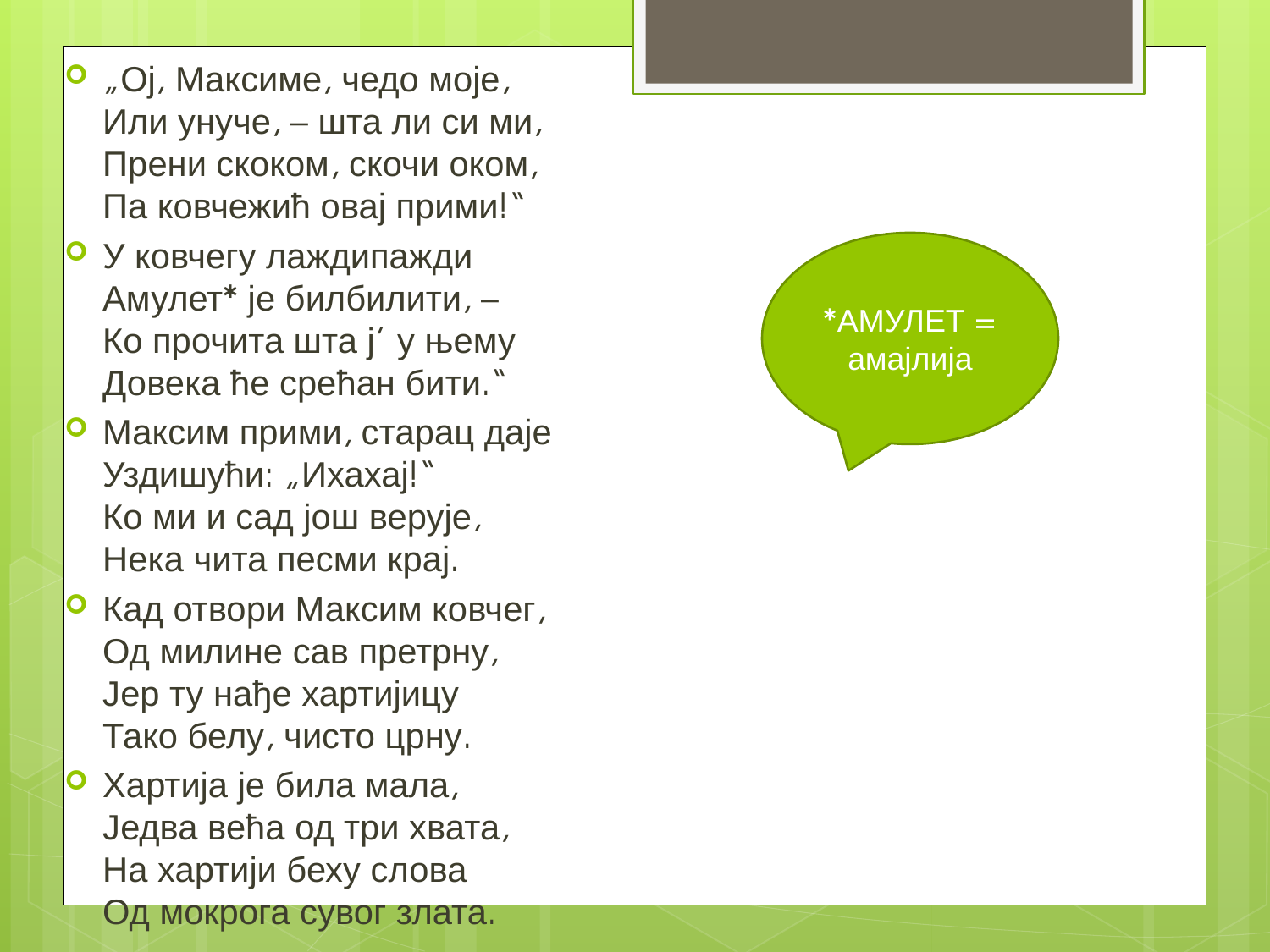

„Ој, Максиме, чедо моје,
Или унуче, – шта ли си ми,
Прени скоком, скочи оком,
Па ковчежић овај прими!“
У ковчегу лаждипажди
Амулет* је билбилити, –
Ко прочита шта ј’ у њему
Довека ће срећан бити.“
Максим прими, старац даје
Уздишући: „Ихахај!“
Ко ми и сад још верује,
Нека чита песми крај.
Кад отвори Максим ковчег,
Од милине сав претрну,
Јер ту нађе хартијицу
Тако белу, чисто црну.
Хартија је била мала,
Једва већа од три хвата,
На хартији беху слова
Од мокрога сувог злата.
*АМУЛЕТ = амајлија